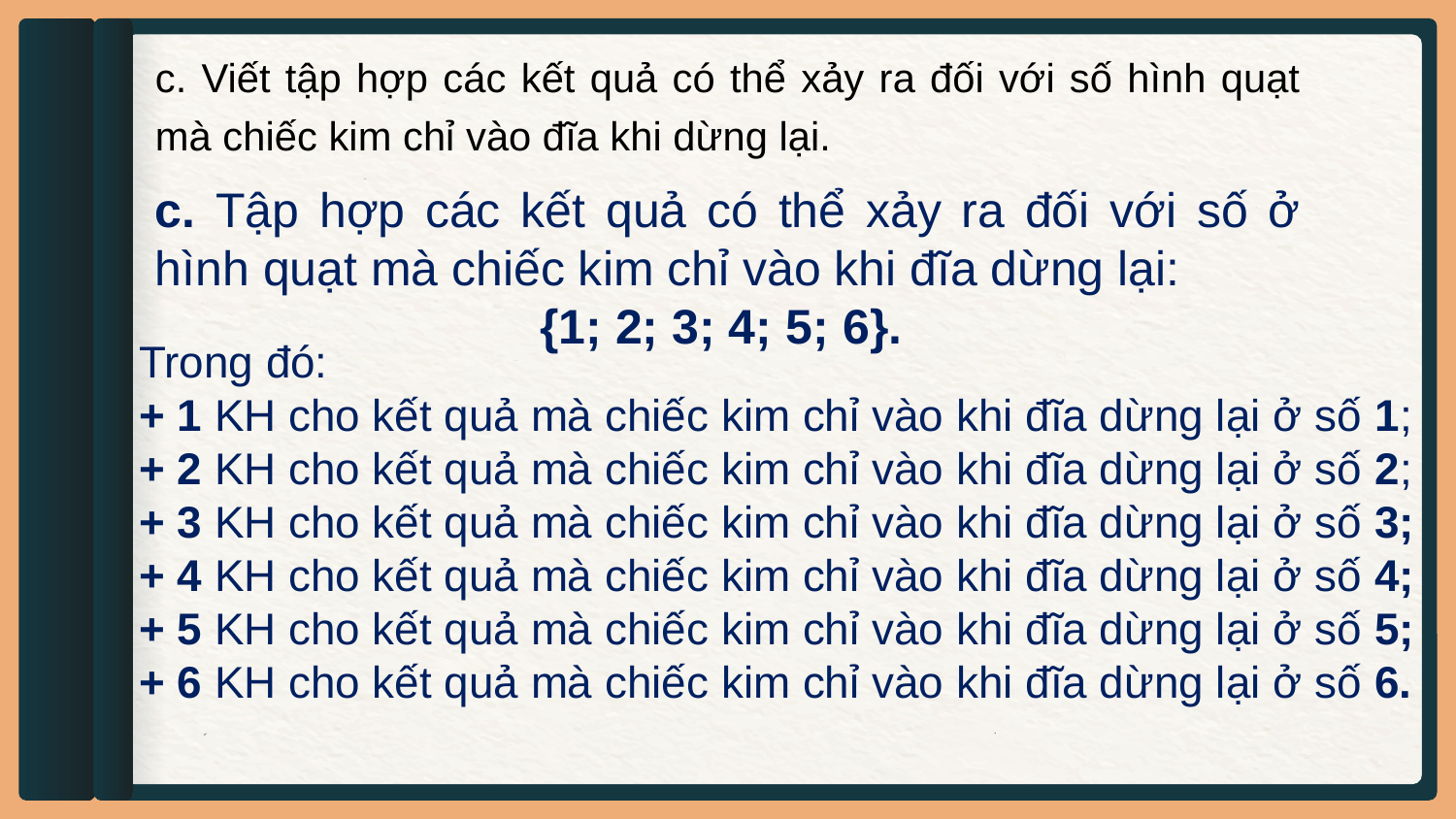

c. Viết tập hợp các kết quả có thể xảy ra đối với số hình quạt mà chiếc kim chỉ vào đĩa khi dừng lại.
c. Tập hợp các kết quả có thể xảy ra đối với số ở hình quạt mà chiếc kim chỉ vào khi đĩa dừng lại:
{1; 2; 3; 4; 5; 6}.
Trong đó:
+ 1 KH cho kết quả mà chiếc kim chỉ vào khi đĩa dừng lại ở số 1;
+ 2 KH cho kết quả mà chiếc kim chỉ vào khi đĩa dừng lại ở số 2;
+ 3 KH cho kết quả mà chiếc kim chỉ vào khi đĩa dừng lại ở số 3;
+ 4 KH cho kết quả mà chiếc kim chỉ vào khi đĩa dừng lại ở số 4;
+ 5 KH cho kết quả mà chiếc kim chỉ vào khi đĩa dừng lại ở số 5;
+ 6 KH cho kết quả mà chiếc kim chỉ vào khi đĩa dừng lại ở số 6.